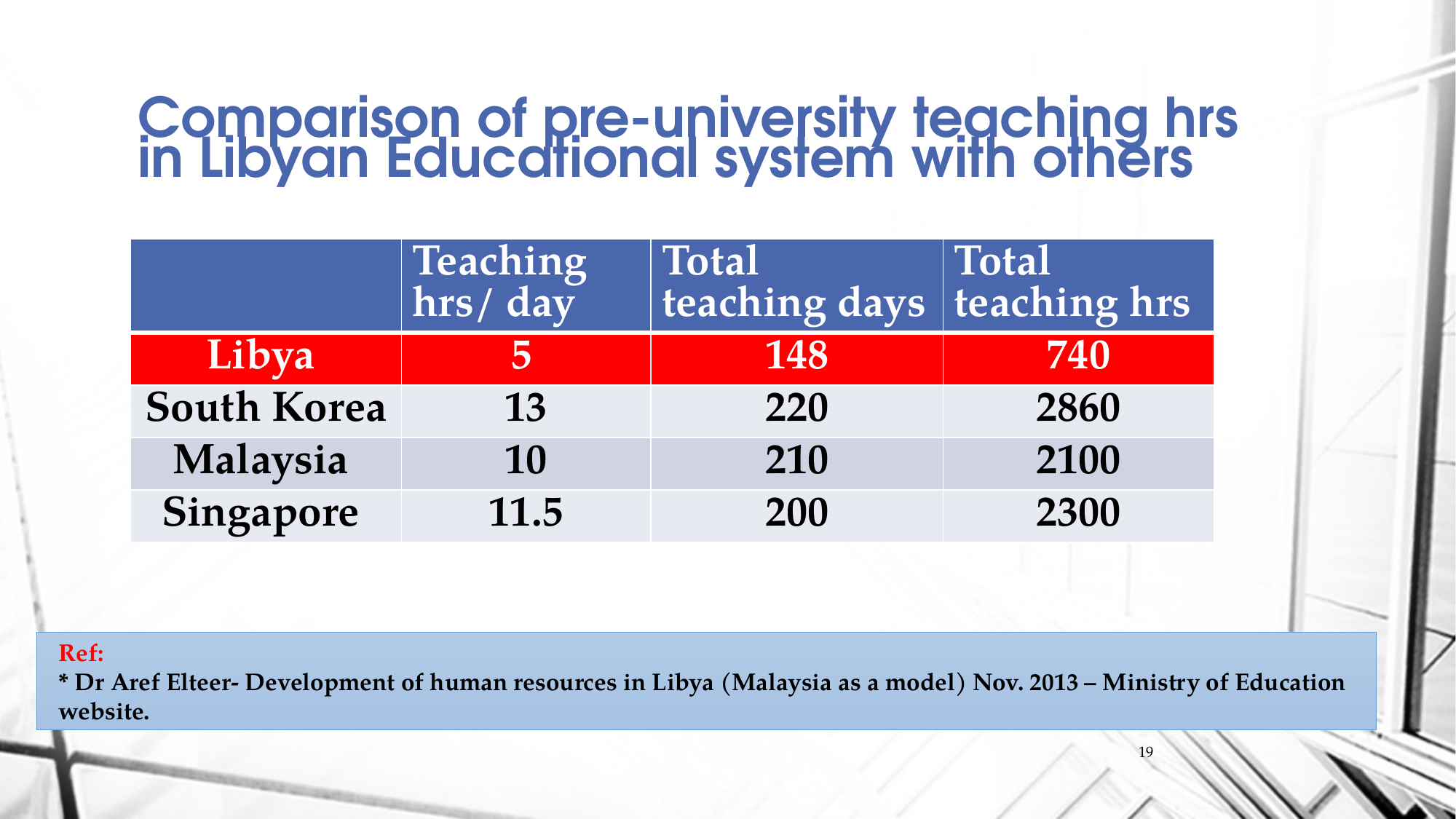

# Comparison of pre-university teaching hrs in Libyan Educational system with others
|  | Teaching hrs/ day | Total teaching days | Total teaching hrs |
| --- | --- | --- | --- |
| Libya | 5 | 148 | 740 |
| South Korea | 13 | 220 | 2860 |
| Malaysia | 10 | 210 | 2100 |
| Singapore | 11.5 | 200 | 2300 |
Ref:
* Dr Aref Elteer- Development of human resources in Libya (Malaysia as a model) Nov. 2013 – Ministry of Education
website.
19